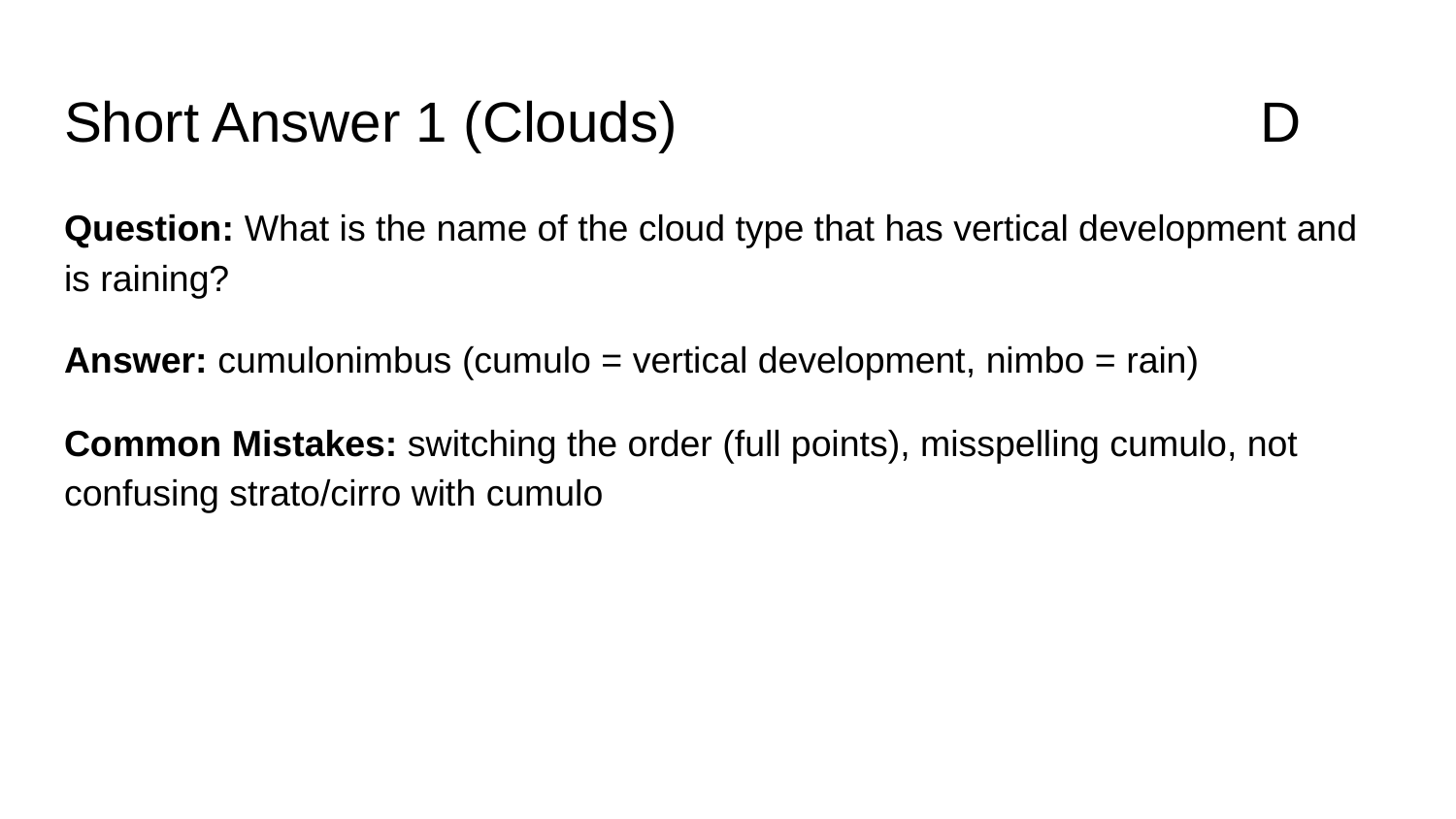

# Short Answer 1 (Clouds) 			  	  D
Question: What is the name of the cloud type that has vertical development and is raining?
Answer: cumulonimbus (cumulo = vertical development, nimbo = rain)
Common Mistakes: switching the order (full points), misspelling cumulo, not confusing strato/cirro with cumulo